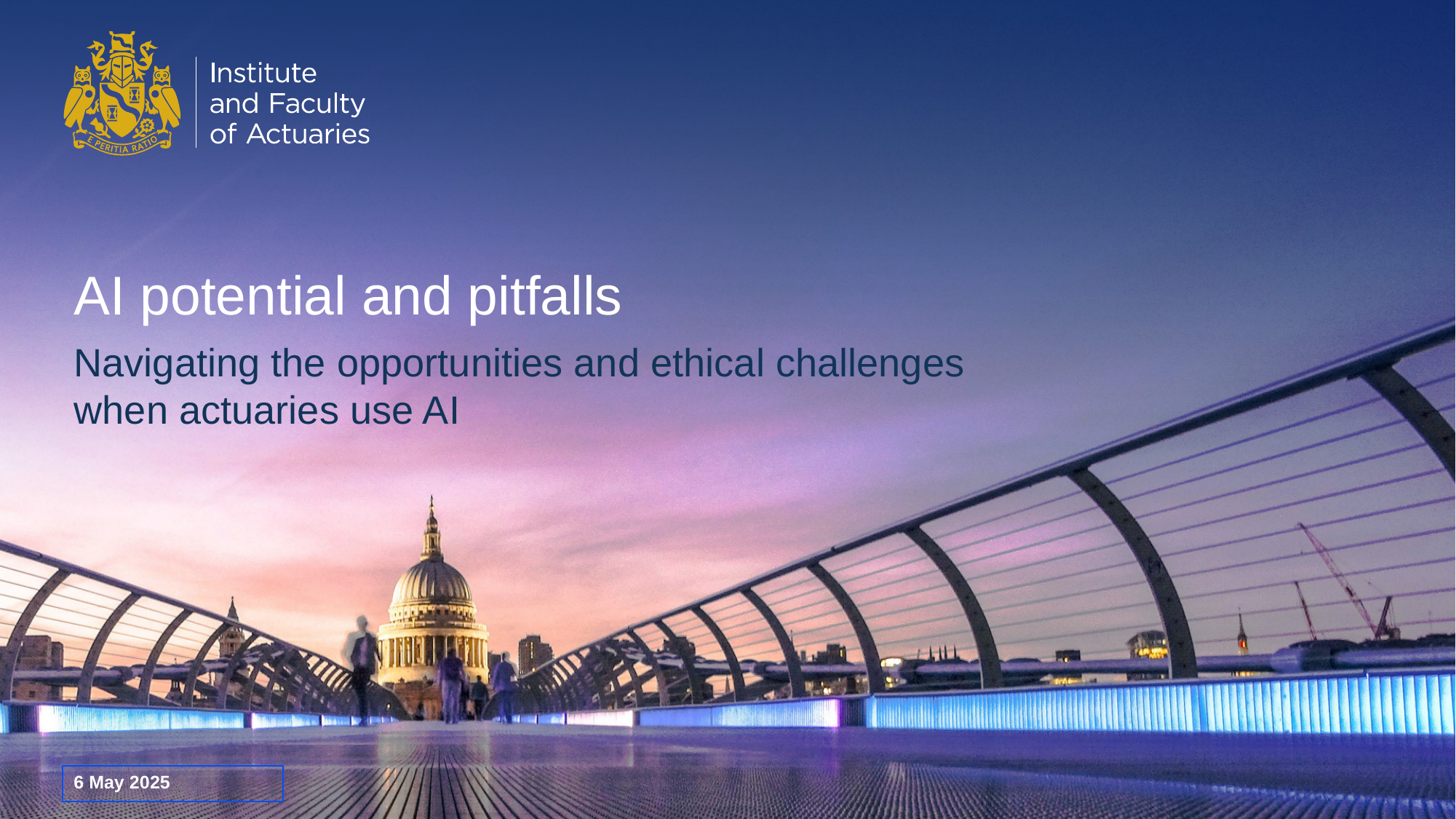

# AI potential and pitfalls
Navigating the opportunities and ethical challenges when actuaries use AI
6 May 2025